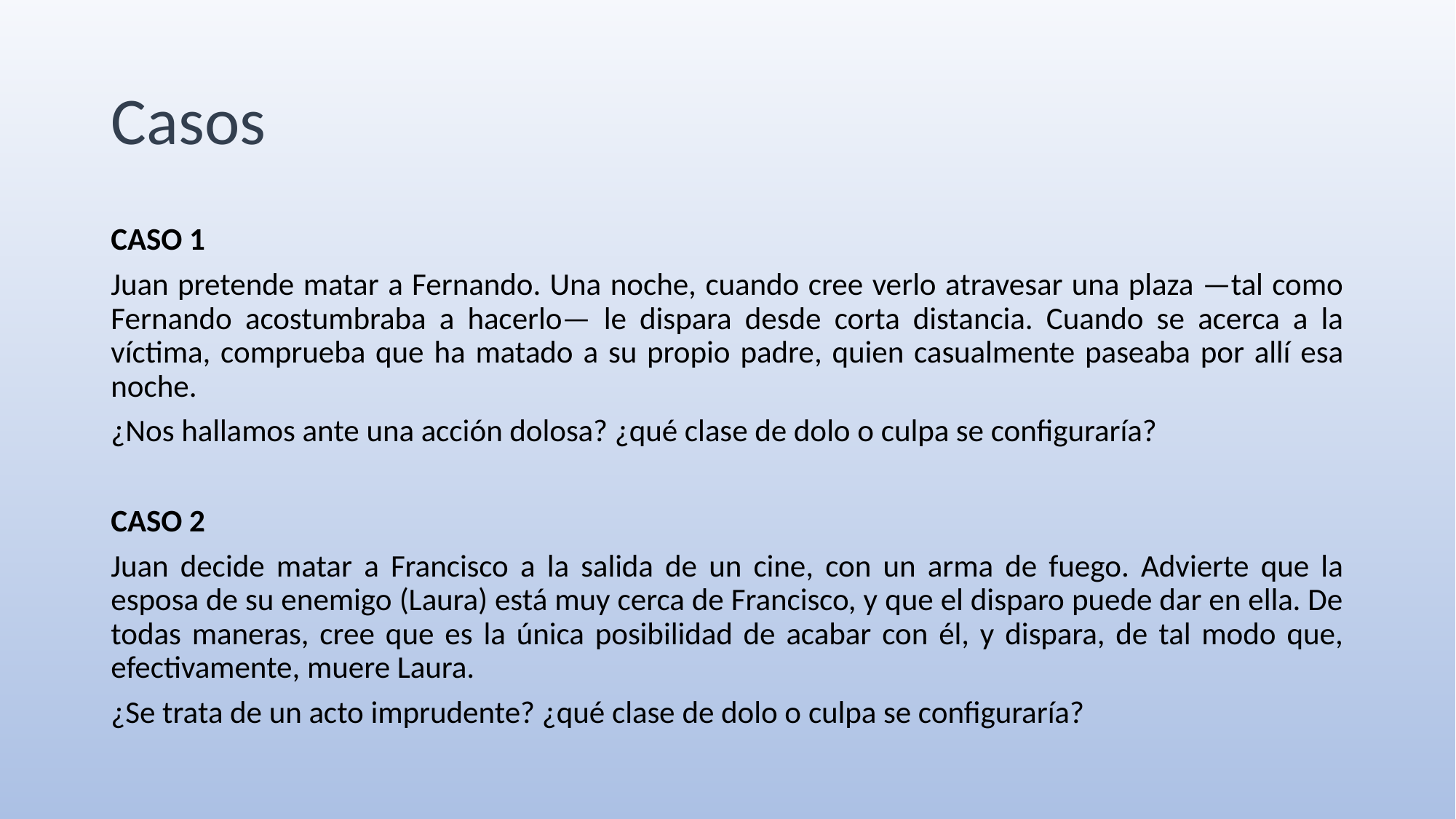

# Casos
CASO 1
Juan pretende matar a Fernando. Una noche, cuando cree verlo atravesar una plaza —tal como Fernando acostumbraba a hacerlo— le dispara desde corta distancia. Cuando se acerca a la víctima, comprueba que ha matado a su propio padre, quien casualmente paseaba por allí esa noche.
¿Nos hallamos ante una acción dolosa? ¿qué clase de dolo o culpa se configuraría?

CASO 2
Juan decide matar a Francisco a la salida de un cine, con un arma de fuego. Advierte que la esposa de su enemigo (Laura) está muy cerca de Francisco, y que el disparo puede dar en ella. De todas maneras, cree que es la única posibilidad de acabar con él, y dispara, de tal modo que, efectivamente, muere Laura.
¿Se trata de un acto imprudente? ¿qué clase de dolo o culpa se configuraría?